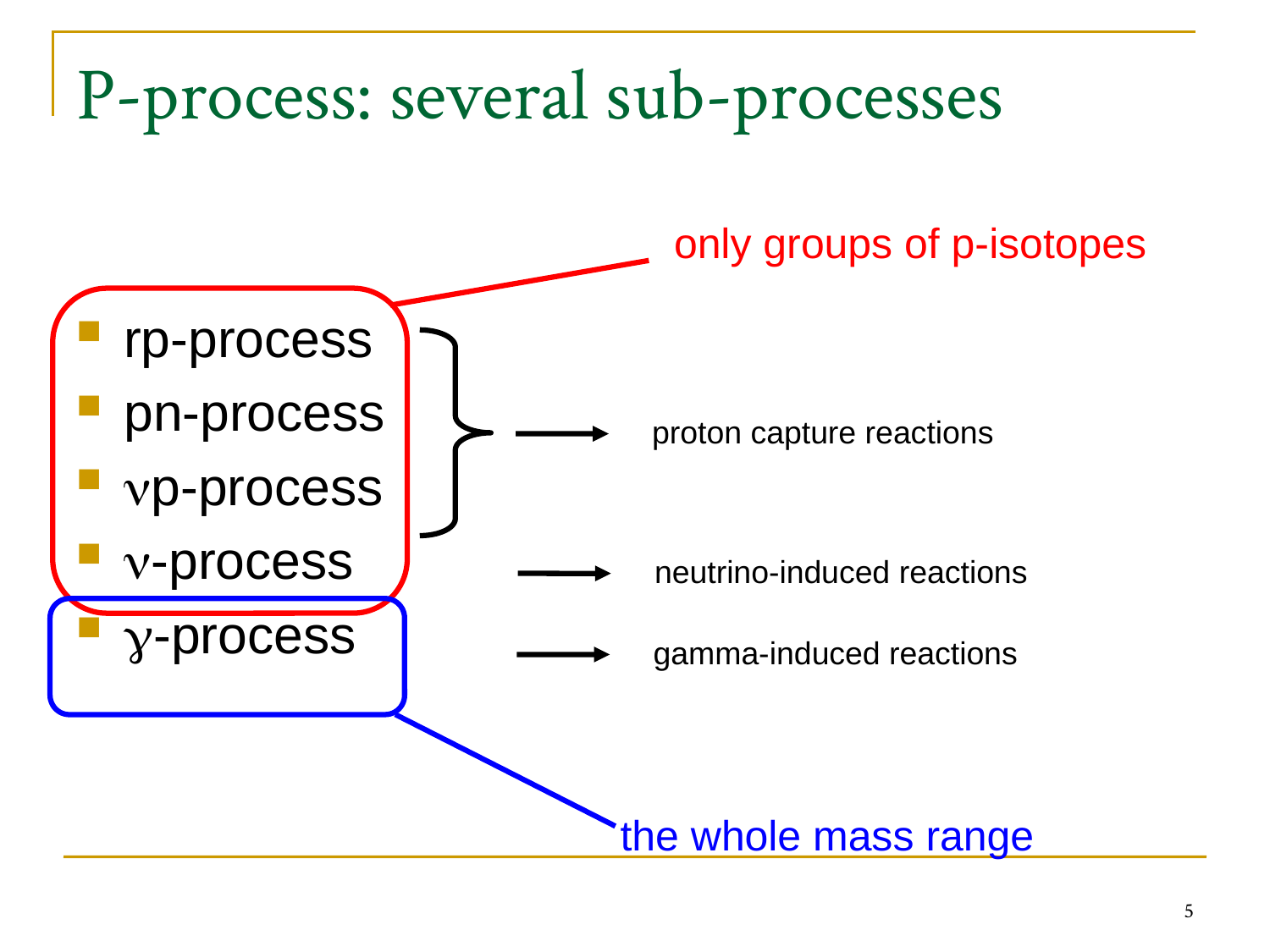

# P-process: several sub-processes
only groups of p-isotopes

rp-process
pn-process
νp-process
ν-process
γ-process

proton capture reactions

neutrino-induced reactions

the whole mass range
gamma-induced reactions

5